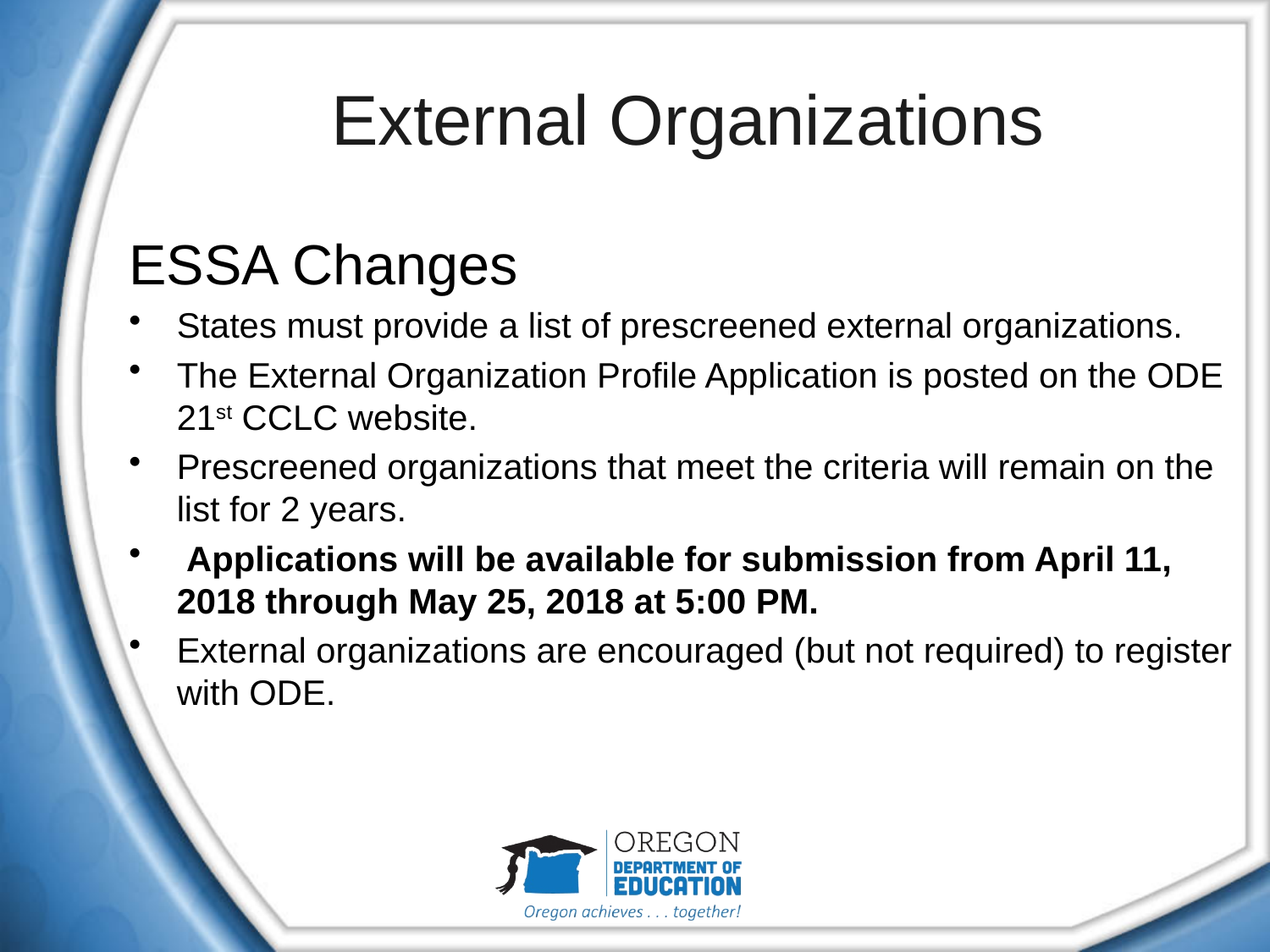

# External Organizations
ESSA Changes
States must provide a list of prescreened external organizations.
The External Organization Profile Application is posted on the ODE 21st CCLC website.
Prescreened organizations that meet the criteria will remain on the list for 2 years.
 Applications will be available for submission from April 11, 2018 through May 25, 2018 at 5:00 PM.
External organizations are encouraged (but not required) to register with ODE.